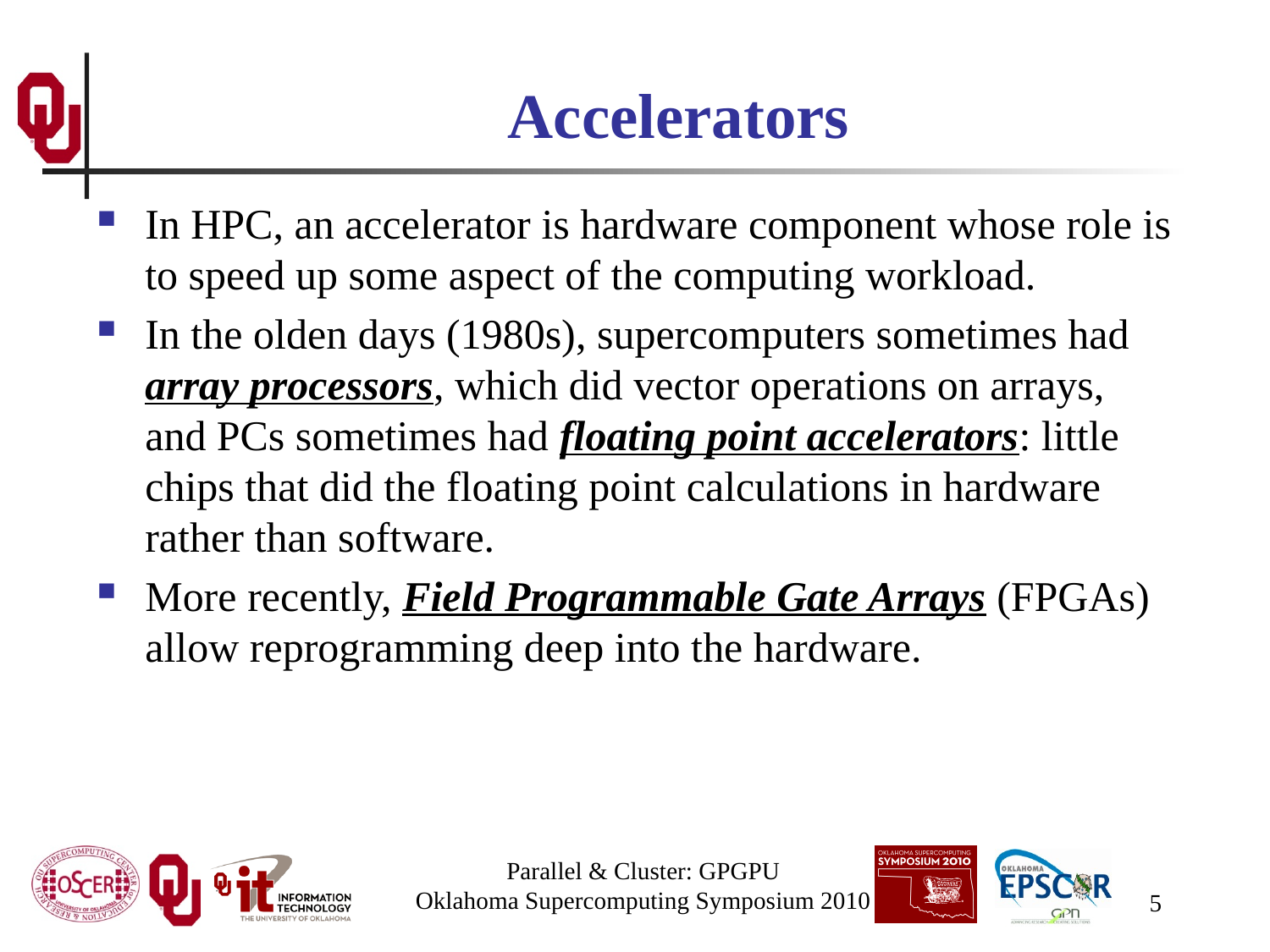

# Accelerators
In HPC, an accelerator is hardware component whose role is to speed up some aspect of the computing workload.
In the olden days (1980s), supercomputers sometimes had array processors, which did vector operations on arrays, and PCs sometimes had floating point accelerators: little chips that did the floating point calculations in hardware rather than software.
More recently, Field Programmable Gate Arrays (FPGAs) allow reprogramming deep into the hardware.
Parallel & Cluster: GPGPU
Oklahoma Supercomputing Symposium 2010
5